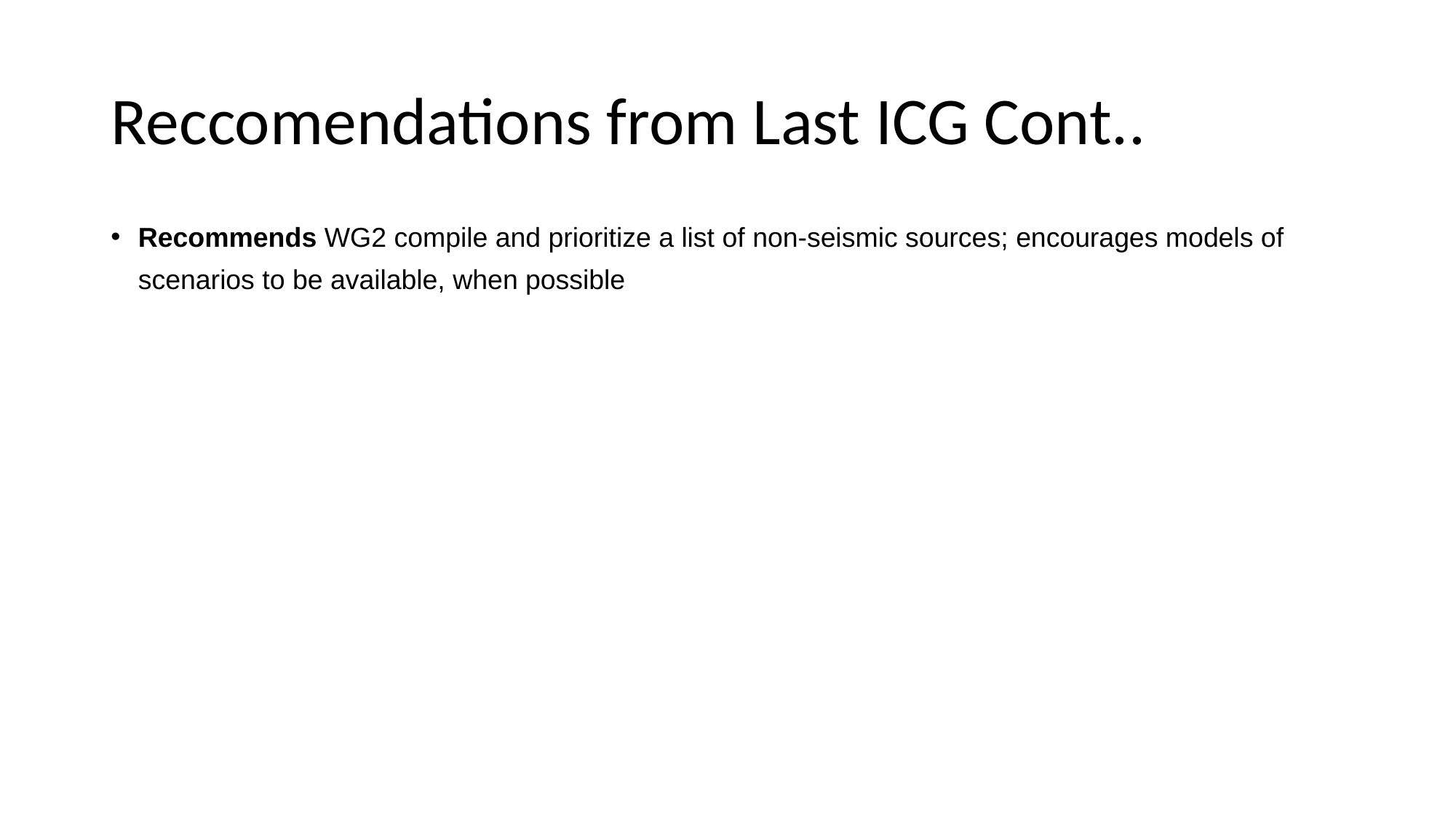

# Reccomendations from Last ICG Cont..
Recommends WG2 compile and prioritize a list of non-seismic sources; encourages models of scenarios to be available, when possible